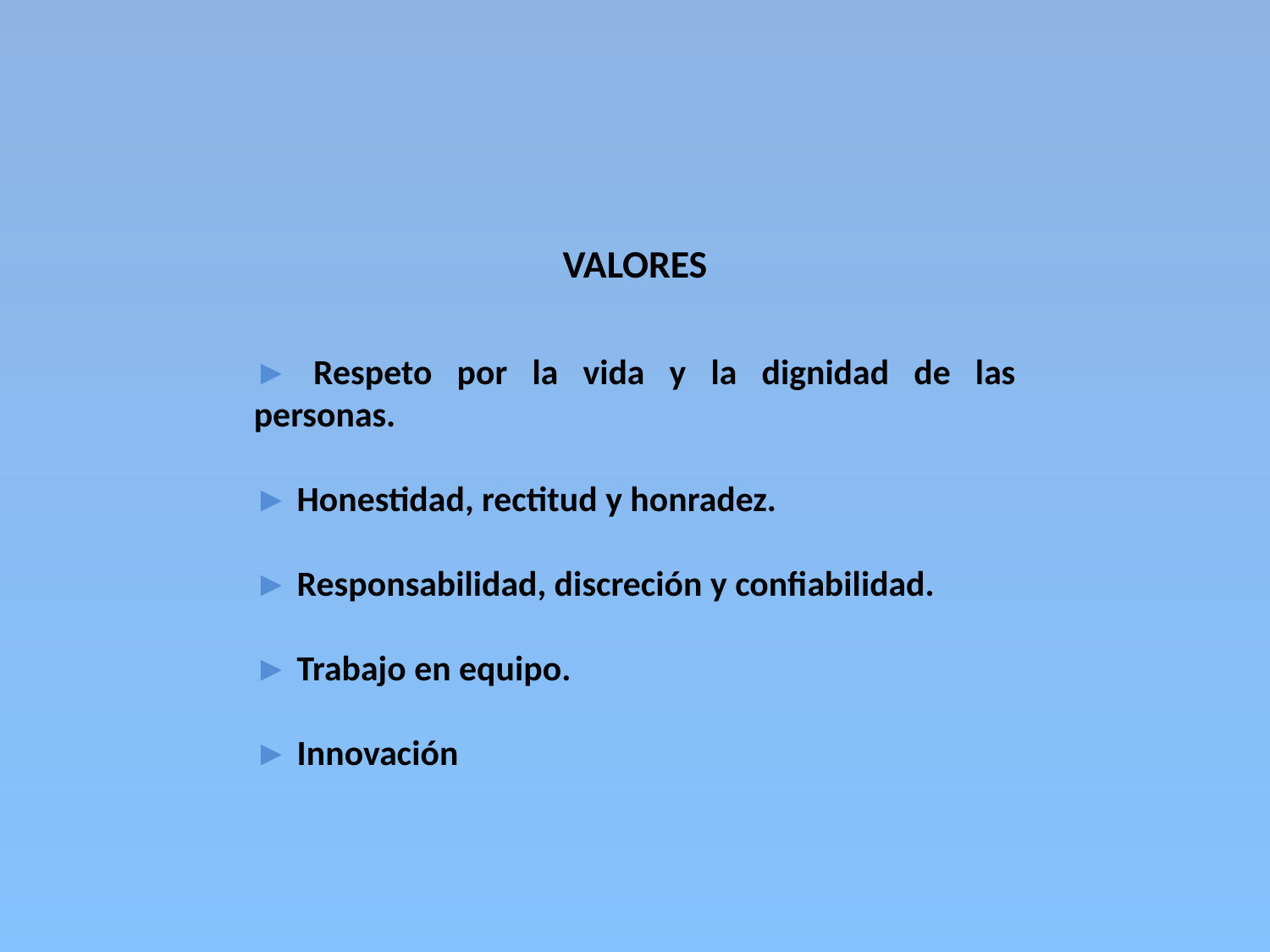

VALORES

► Respeto por la vida y la dignidad de las personas.

► Honestidad, rectitud y honradez.

► Responsabilidad, discreción y confiabilidad.

► Trabajo en equipo.

► Innovación